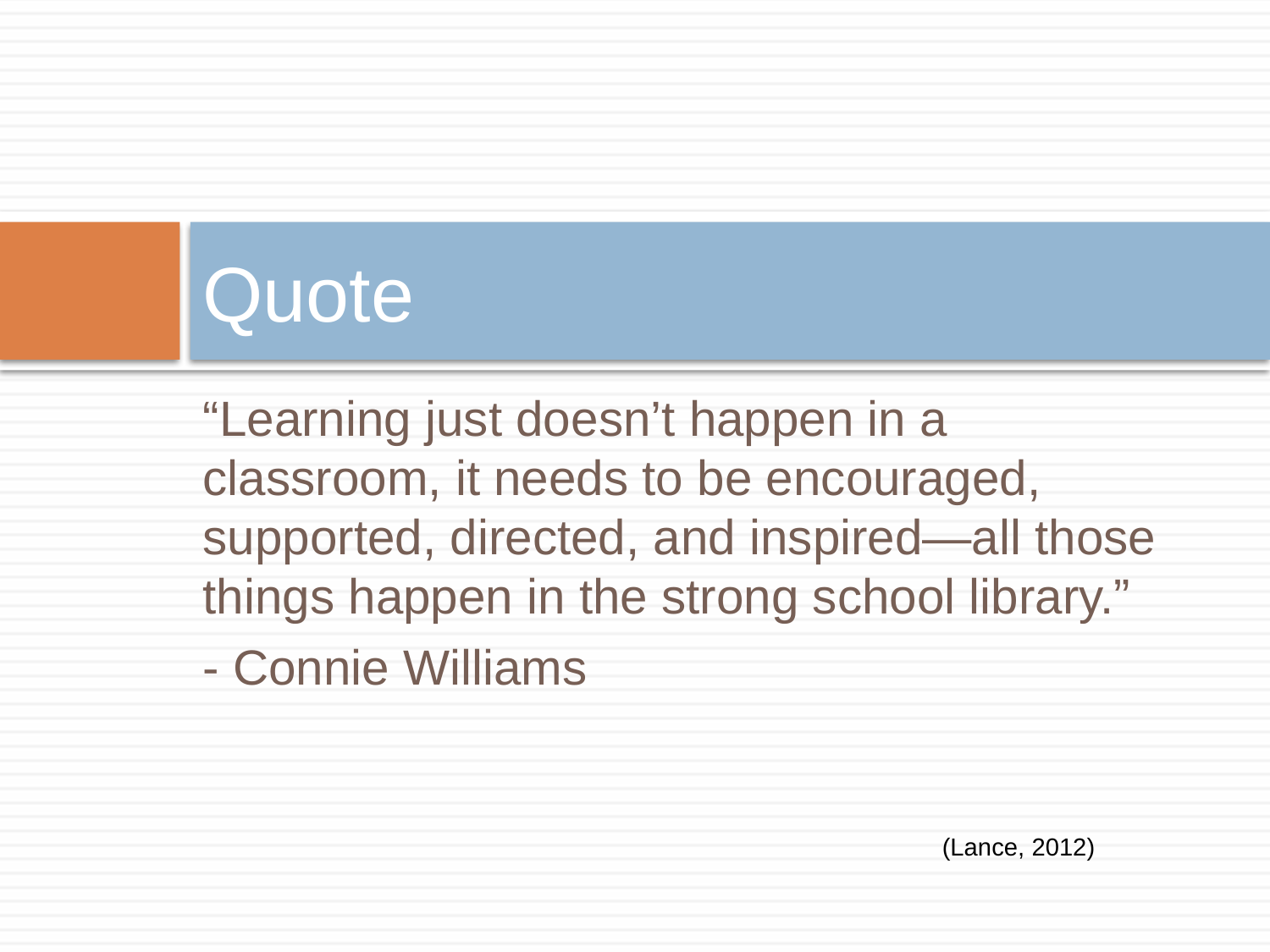

# Quote
“Learning just doesn’t happen in a classroom, it needs to be encouraged, supported, directed, and inspired—all those things happen in the strong school library.”
- Connie Williams
(Lance, 2012)